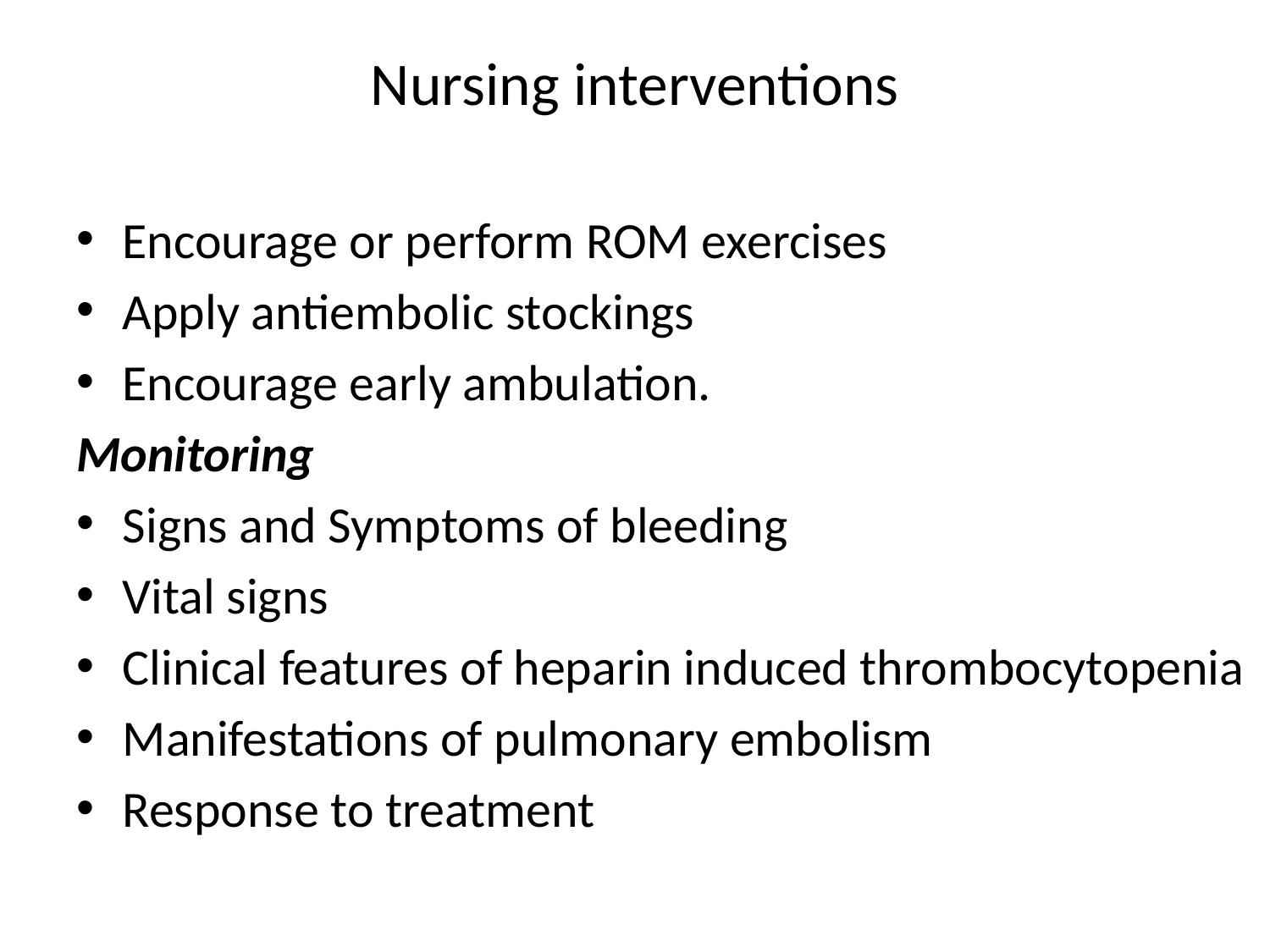

# Nursing interventions
Encourage or perform ROM exercises
Apply antiembolic stockings
Encourage early ambulation.
Monitoring
Signs and Symptoms of bleeding
Vital signs
Clinical features of heparin induced thrombocytopenia
Manifestations of pulmonary embolism
Response to treatment